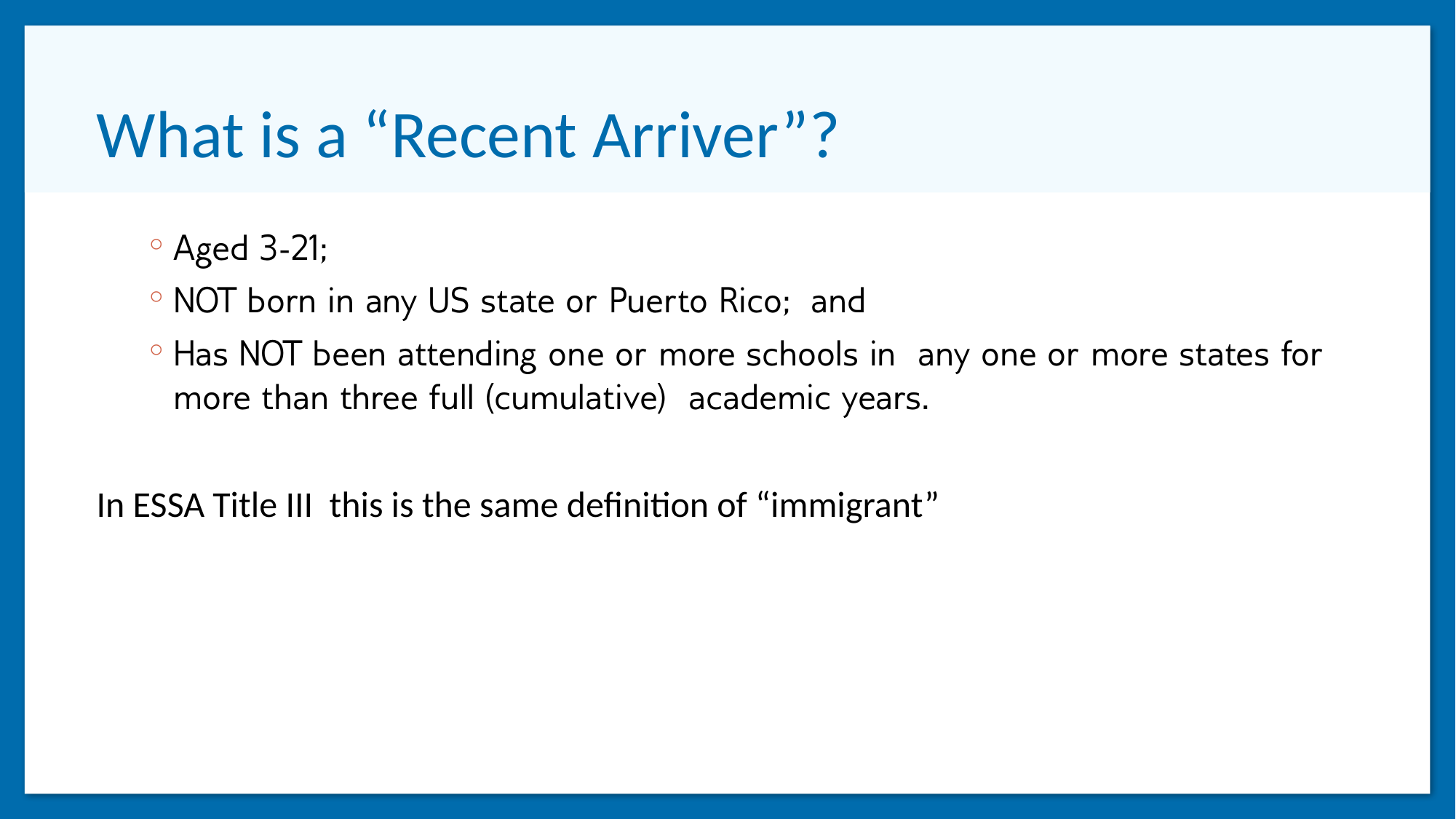

# What is a “Recent Arriver”?
Aged 3-21;
NOT born in any US state or Puerto Rico;  and
Has NOT been attending one or more schools in  any one or more states for more than three full (cumulative)  academic years.

In ESSA Title III  this is the same definition of “immigrant”